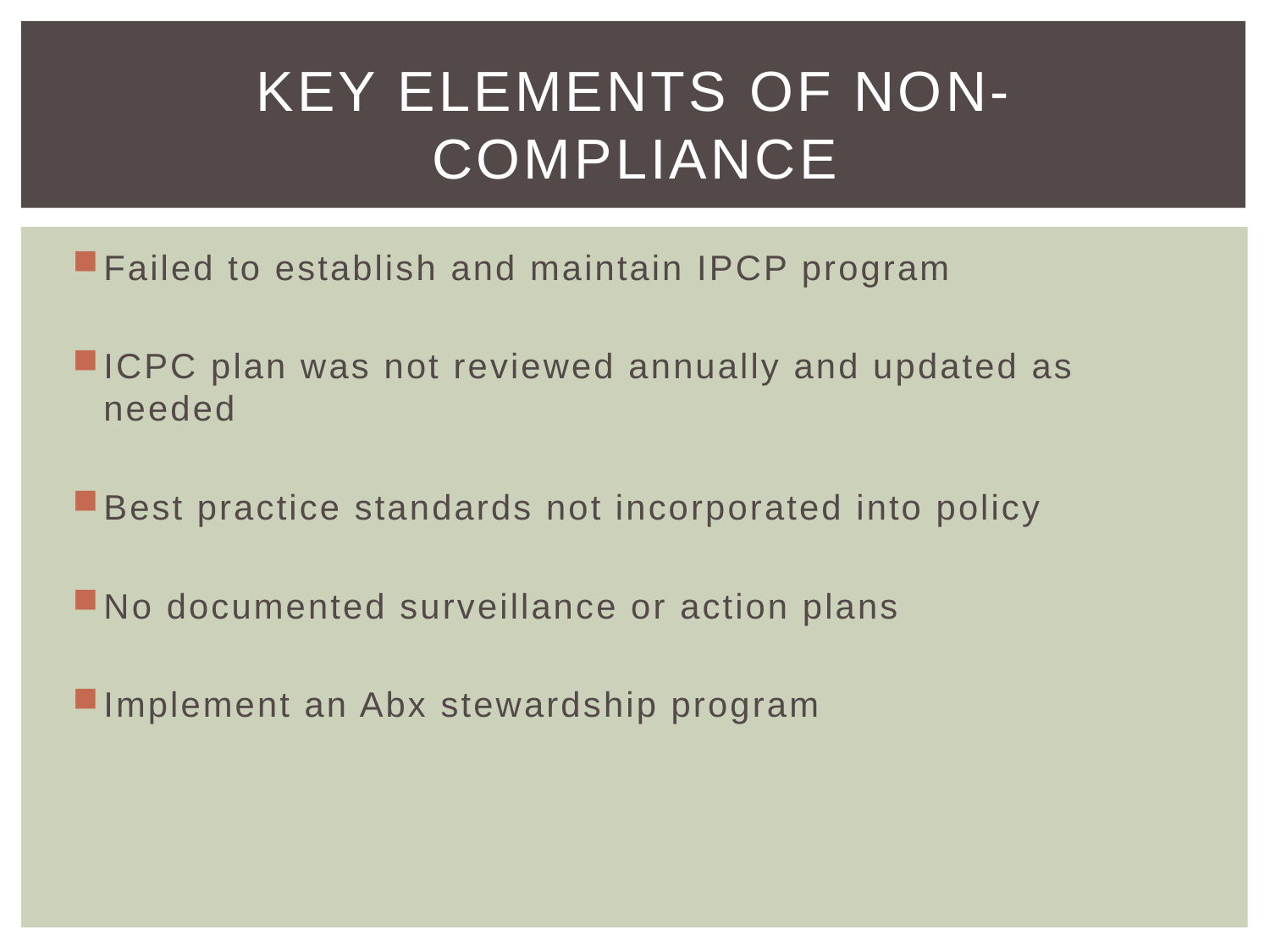

# Key elements of non-compliance
Failed to establish and maintain IPCP program

ICPC plan was not reviewed annually and updated as needed

Best practice standards not incorporated into policy

No documented surveillance or action plans

Implement an Abx stewardship program